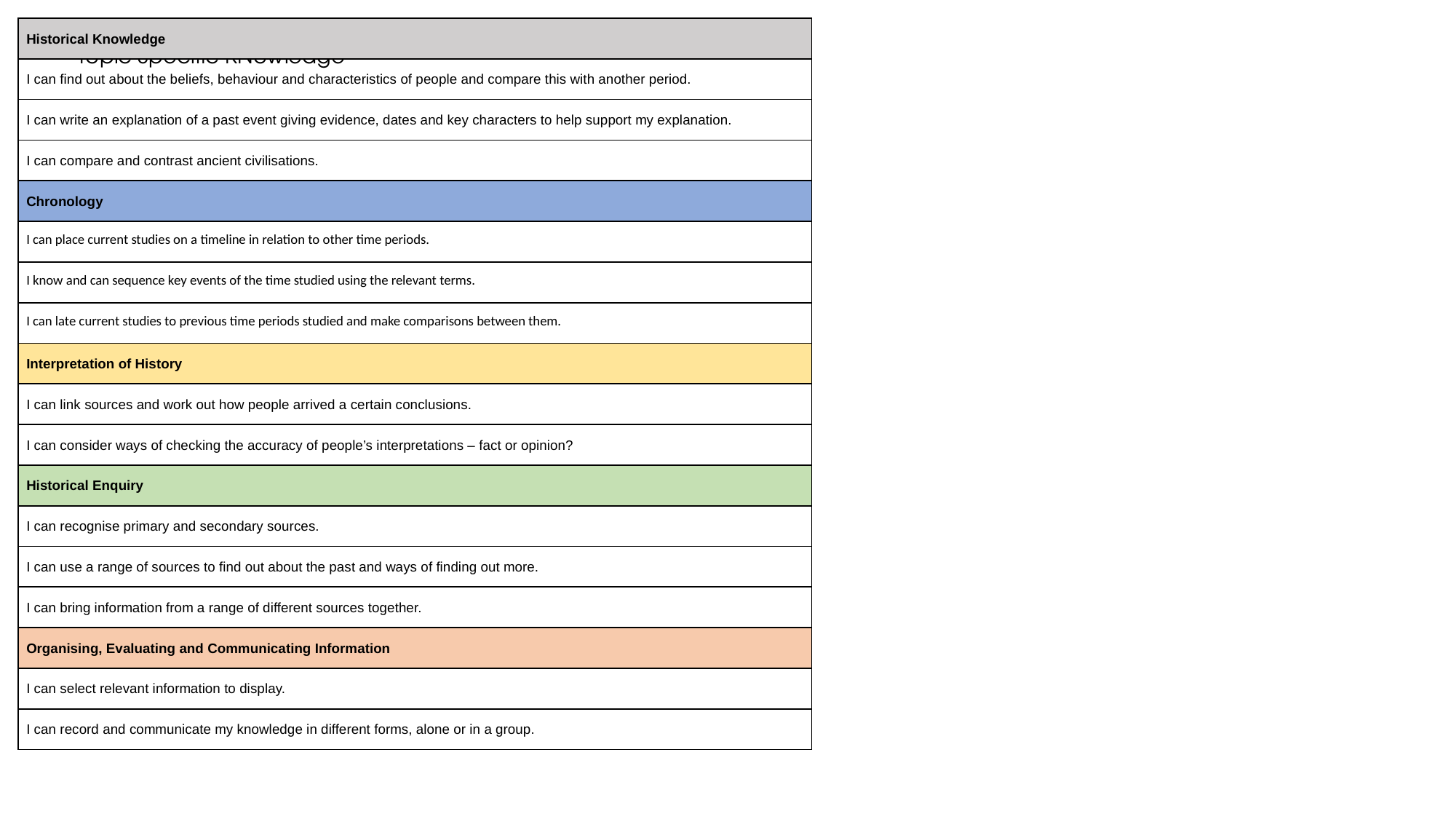

| Historical Knowledge |
| --- |
| I can find out about the beliefs, behaviour and characteristics of people and compare this with another period. |
| I can write an explanation of a past event giving evidence, dates and key characters to help support my explanation. |
| I can compare and contrast ancient civilisations. |
| Chronology |
| I can place current studies on a timeline in relation to other time periods. |
| I know and can sequence key events of the time studied using the relevant terms. |
| I can late current studies to previous time periods studied and make comparisons between them. |
| Interpretation of History |
| I can link sources and work out how people arrived a certain conclusions. |
| I can consider ways of checking the accuracy of people’s interpretations – fact or opinion? |
| Historical Enquiry |
| I can recognise primary and secondary sources. |
| I can use a range of sources to find out about the past and ways of finding out more. |
| I can bring information from a range of different sources together. |
| Organising, Evaluating and Communicating Information |
| I can select relevant information to display. |
| I can record and communicate my knowledge in different forms, alone or in a group. |
Topic Specific KNowledge